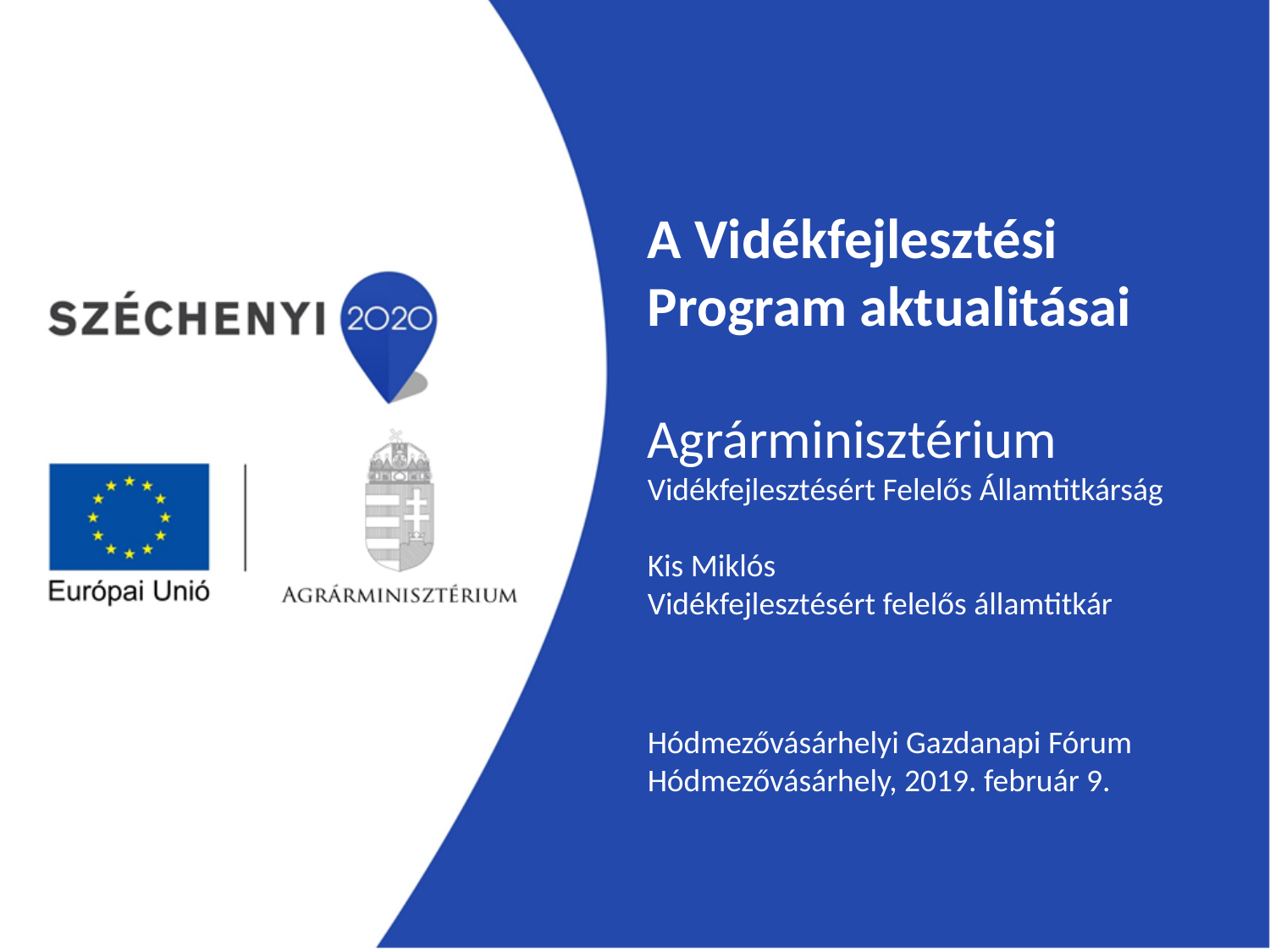

A Vidékfejlesztési Program aktualitásai

Agrárminisztérium
Vidékfejlesztésért Felelős Államtitkárság

Kis Miklós
Vidékfejlesztésért felelős államtitkár

Hódmezővásárhelyi Gazdanapi Fórum
Hódmezővásárhely, 2019. február 9.